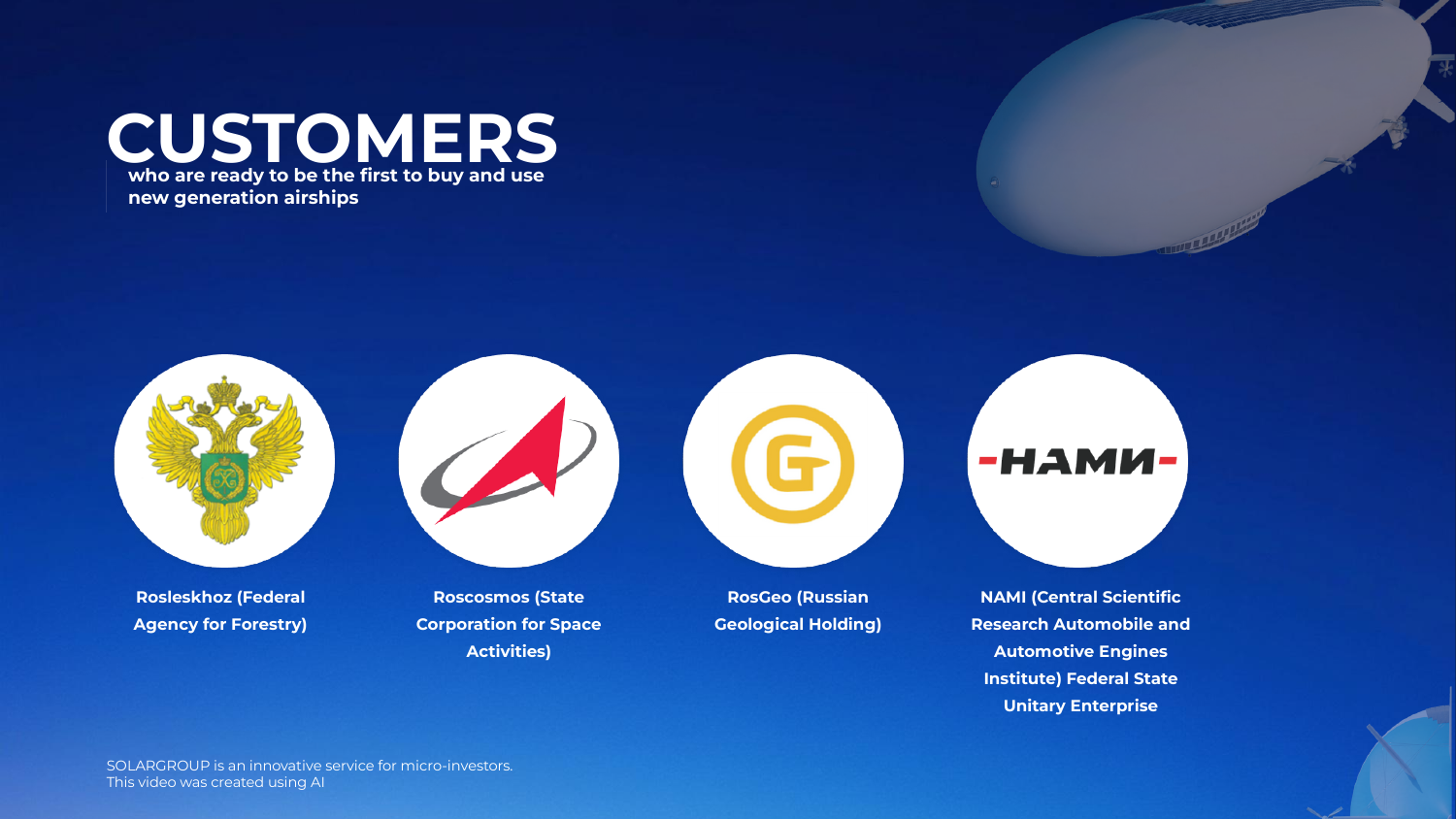

CUSTOMERS

who are ready to be the first to buy and use new generation airships

Rosleskhoz (Federal Agency for Forestry)
Roscosmos (State Corporation for Space Activities)
RosGeo (Russian Geological Holding)
NAMI (Central Scientific Research Automobile and Automotive Engines Institute) Federal State Unitary Enterprise
SOLARGROUP is an innovative service for micro-investors.
This video was created using AI